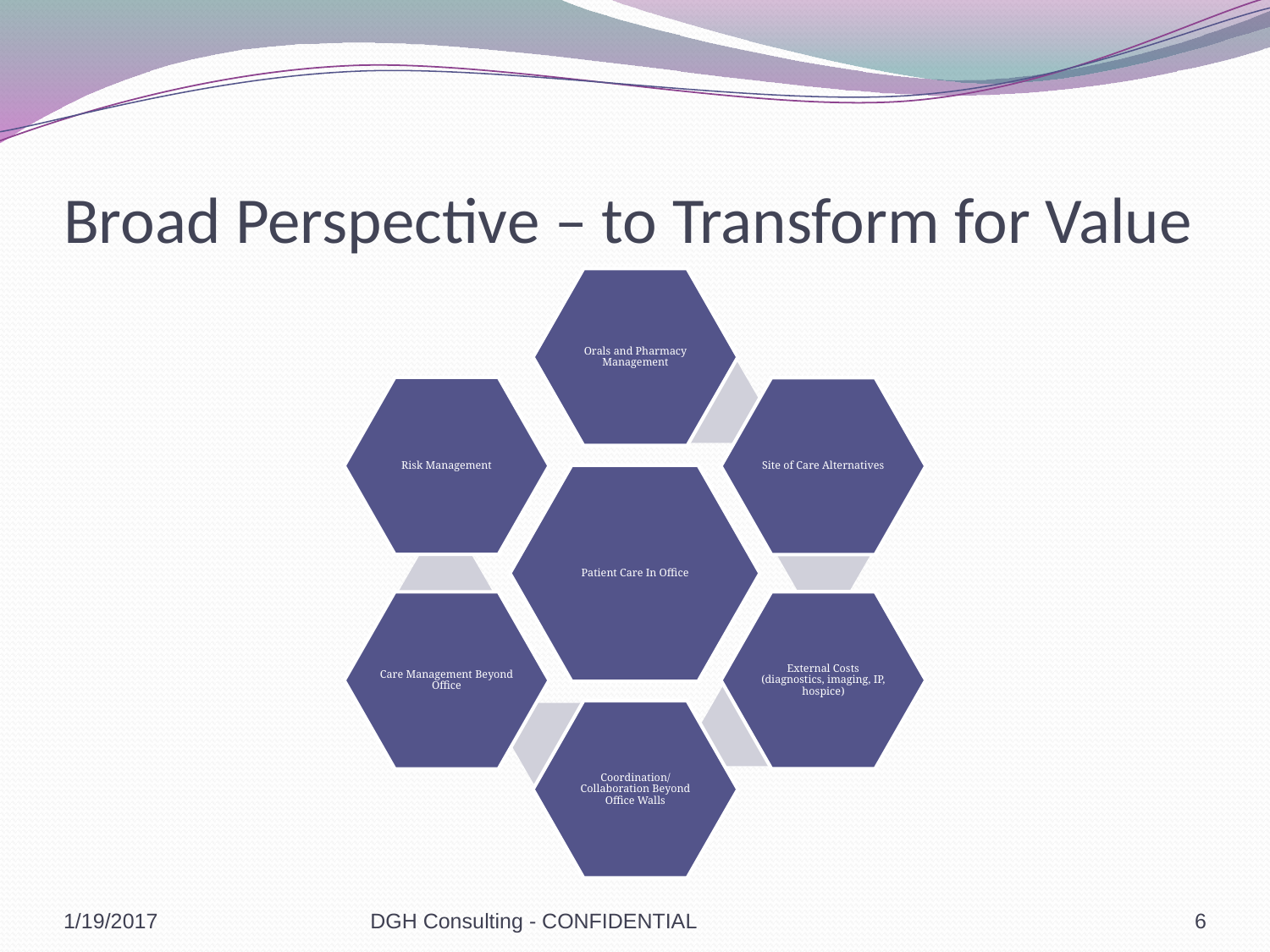

# Broad Perspective – to Transform for Value
Patient Care In Office
Orals and Pharmacy Management
Site of Care Alternatives
External Costs (diagnostics, imaging, IP, hospice)
Coordination/Collaboration Beyond Office Walls
Care Management Beyond Office
Risk Management
1/19/2017
DGH Consulting - CONFIDENTIAL
6